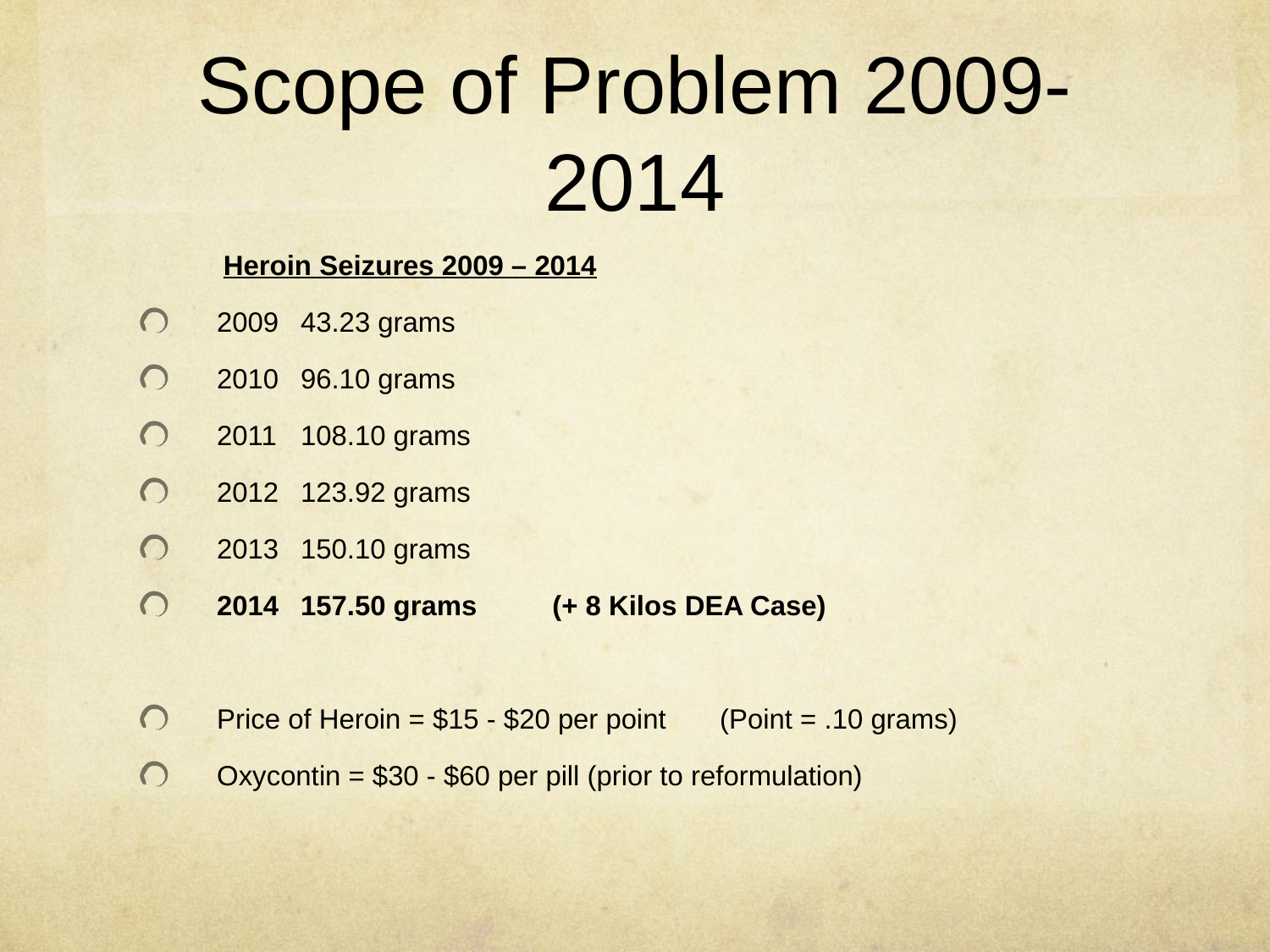

# Scope of Problem 2009-2014
			Heroin Seizures 2009 – 2014
2009		43.23 grams
2010		96.10 grams
2011		108.10 grams
2012		123.92 grams
2013		150.10 grams
2014		157.50 grams	(+ 8 Kilos DEA Case)

Price of Heroin = $15 - $20 per point	(Point = .10 grams)
Oxycontin = $30 - $60 per pill (prior to reformulation)